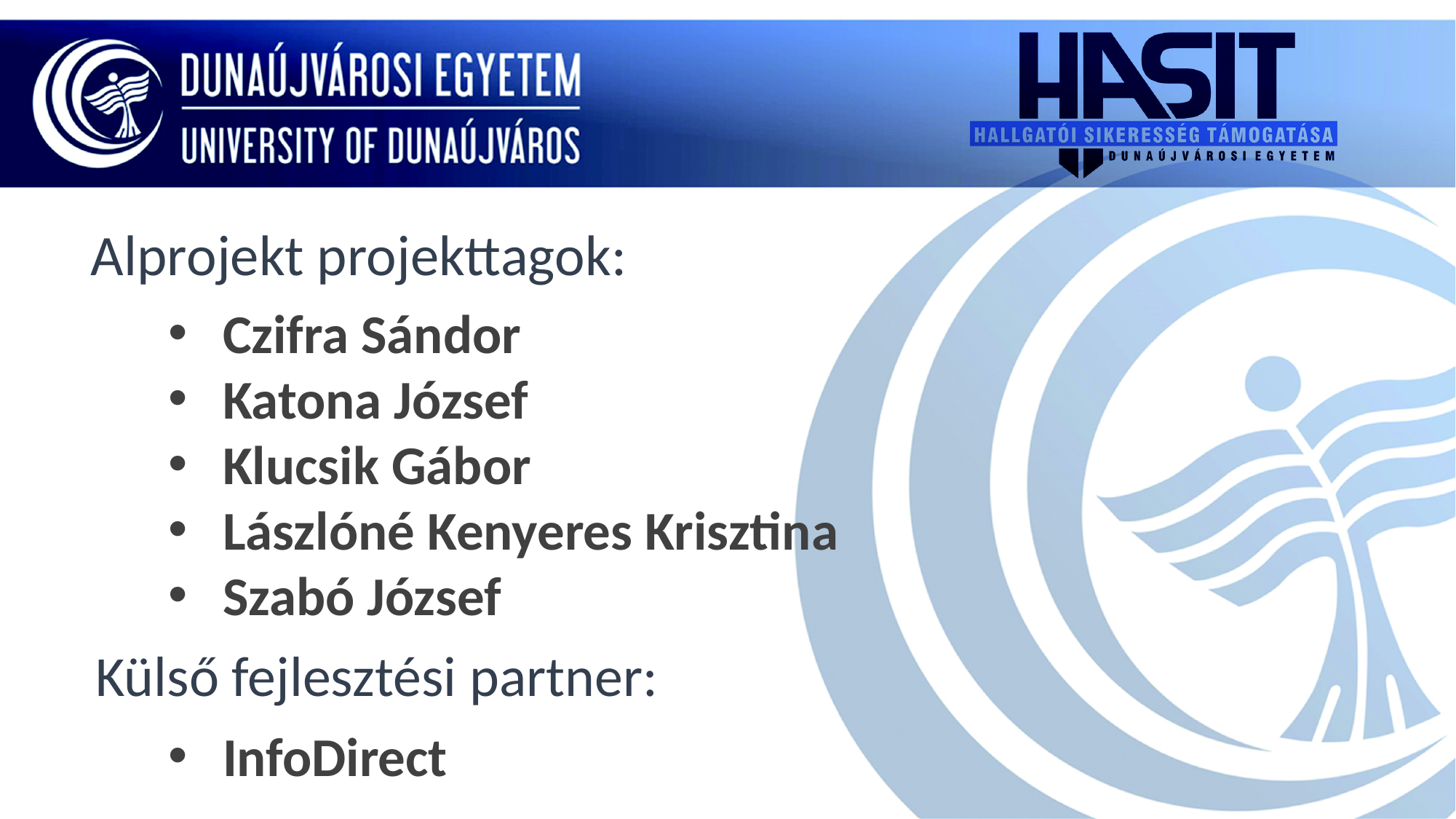

Alprojekt projekttagok:
Czifra Sándor
Katona József
Klucsik Gábor
Lászlóné Kenyeres Krisztina
Szabó József
Külső fejlesztési partner:
InfoDirect